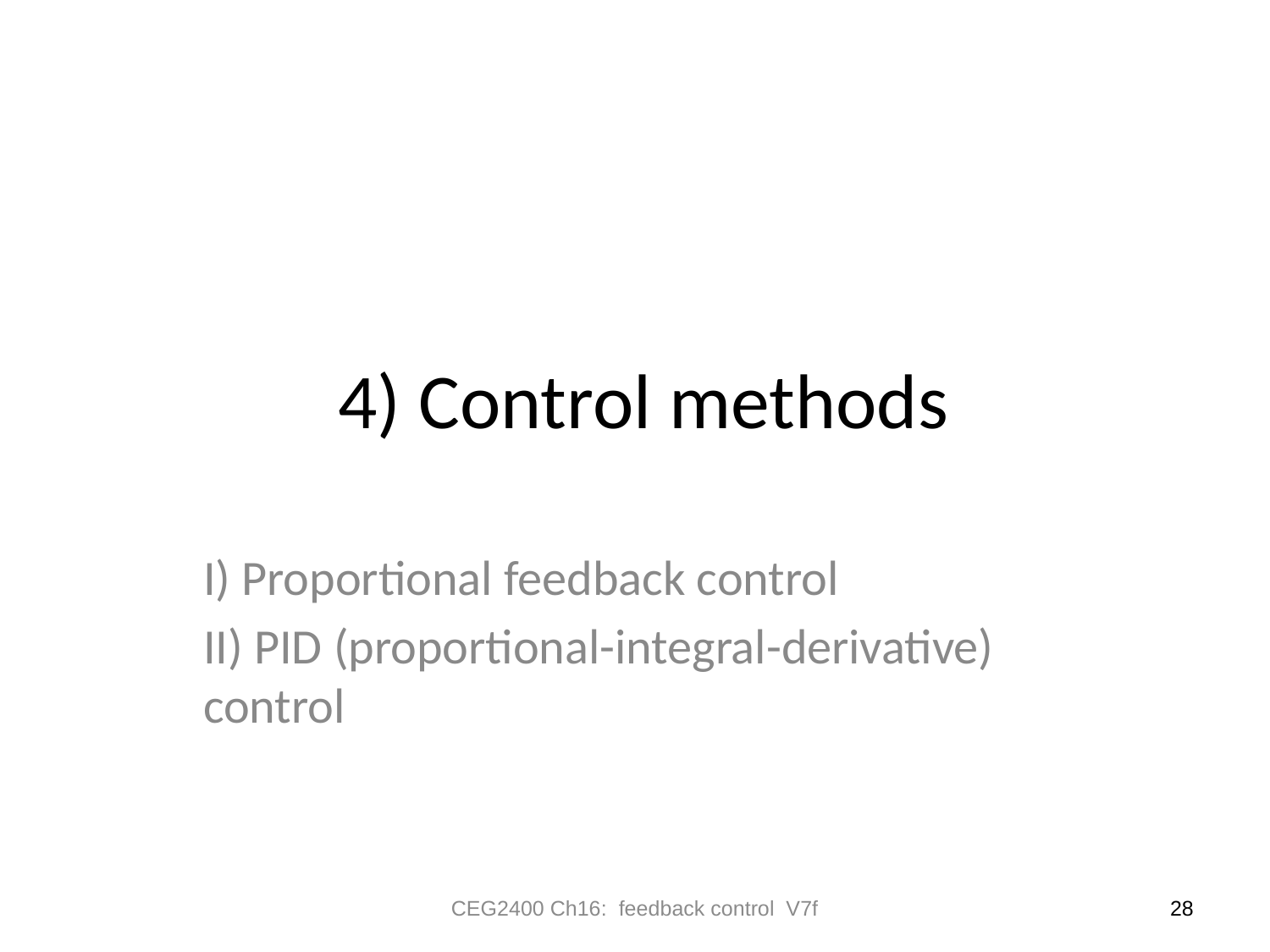

# 4) Control methods
I) Proportional feedback control
II) PID (proportional-integral-derivative) control

CEG2400 Ch16:  feedback control  V7f
28